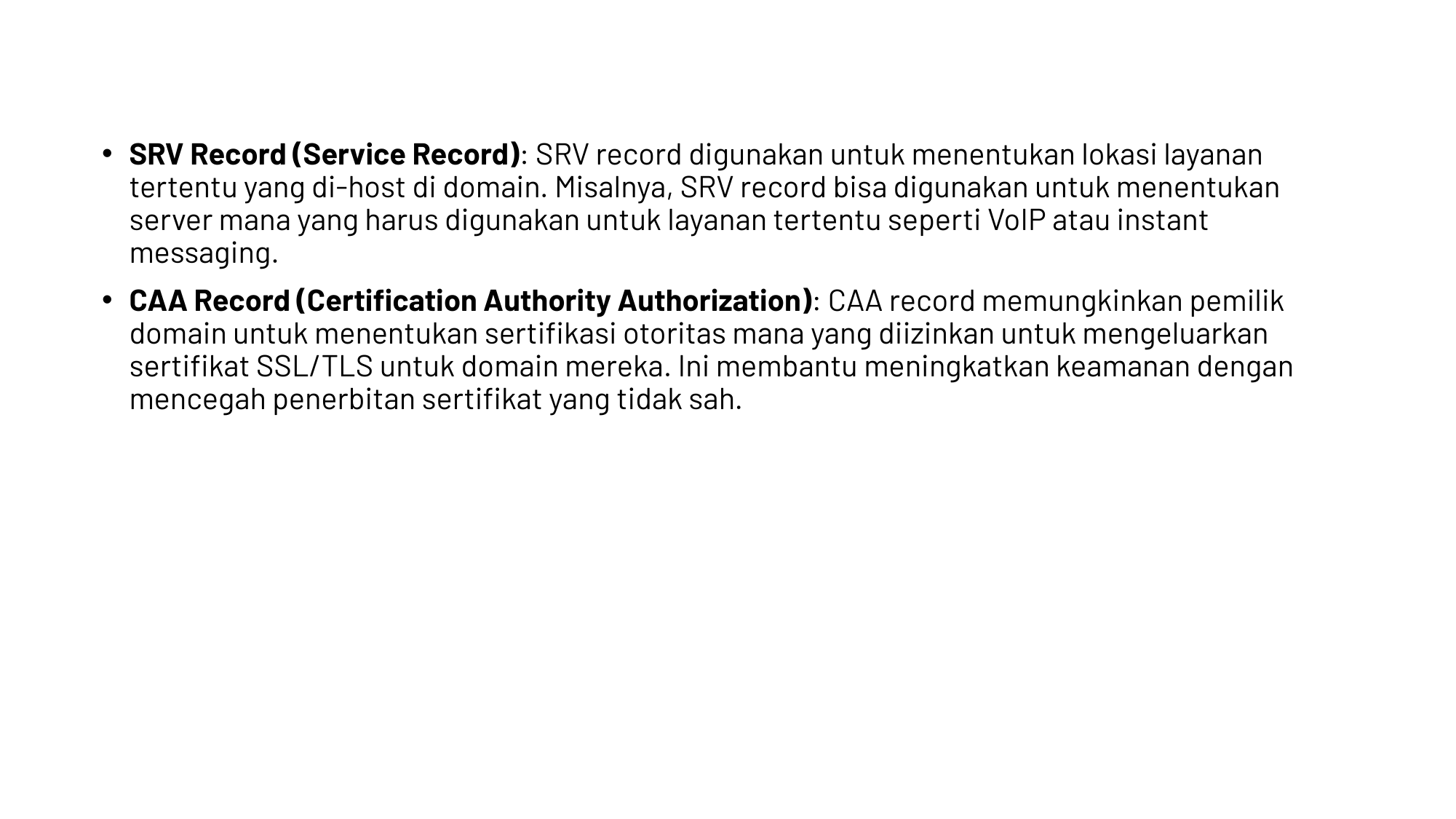

SRV Record (Service Record): SRV record digunakan untuk menentukan lokasi layanan tertentu yang di-host di domain. Misalnya, SRV record bisa digunakan untuk menentukan server mana yang harus digunakan untuk layanan tertentu seperti VoIP atau instant messaging.
CAA Record (Certification Authority Authorization): CAA record memungkinkan pemilik domain untuk menentukan sertifikasi otoritas mana yang diizinkan untuk mengeluarkan sertifikat SSL/TLS untuk domain mereka. Ini membantu meningkatkan keamanan dengan mencegah penerbitan sertifikat yang tidak sah.